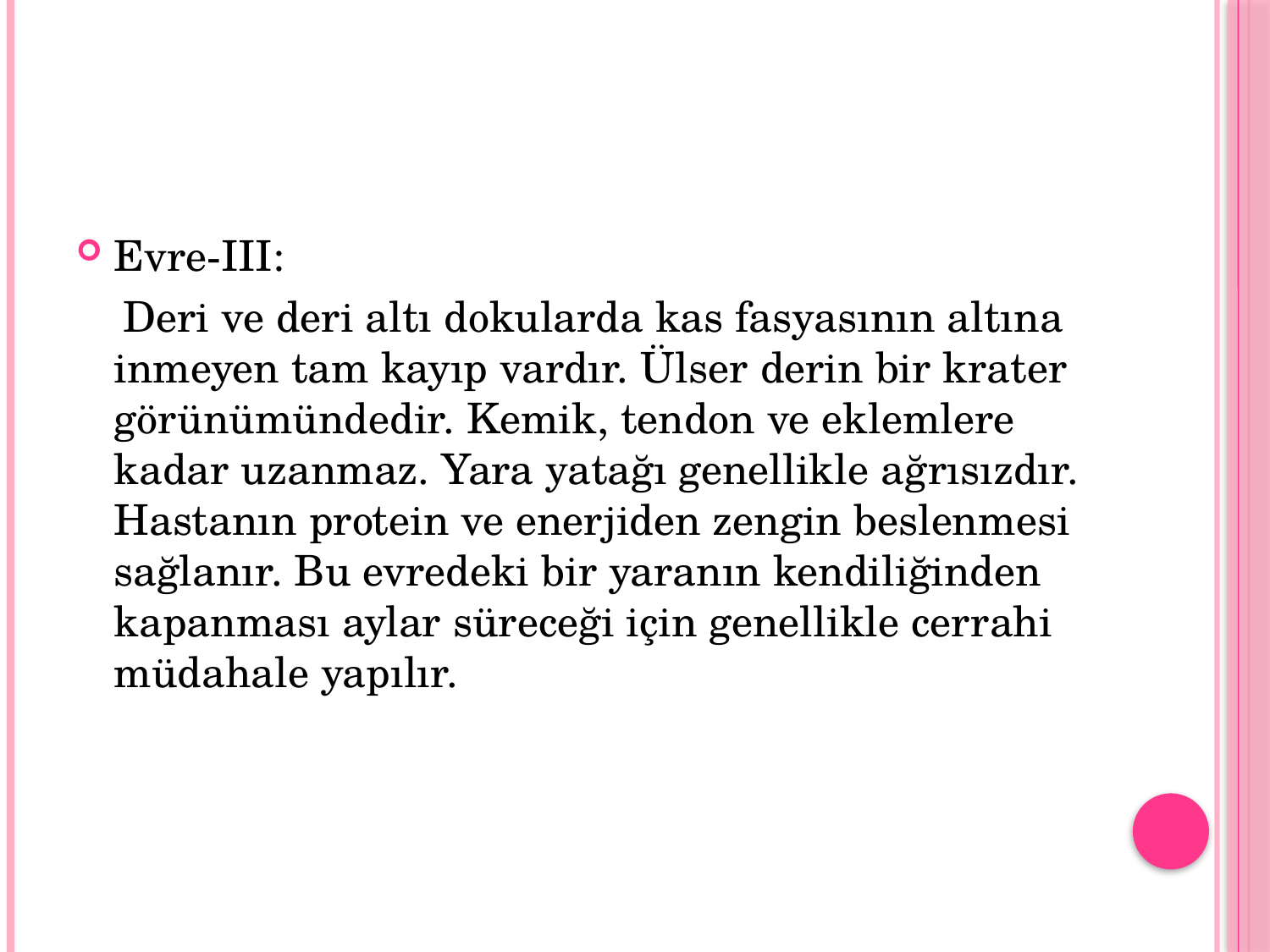

Evre-III:
    Deri ve deri altı dokularda kas fasyasının altına inmeyen tam kayıp vardır. Ülser derin bir krater görünümündedir. Kemik, tendon ve eklemlere kadar uzanmaz. Yara yatağı genellikle ağrısızdır. Hastanın protein ve enerjiden zengin beslenmesi sağlanır. Bu evredeki bir yaranın kendiliğinden kapanması aylar süreceği için genellikle cerrahi müdahale yapılır.